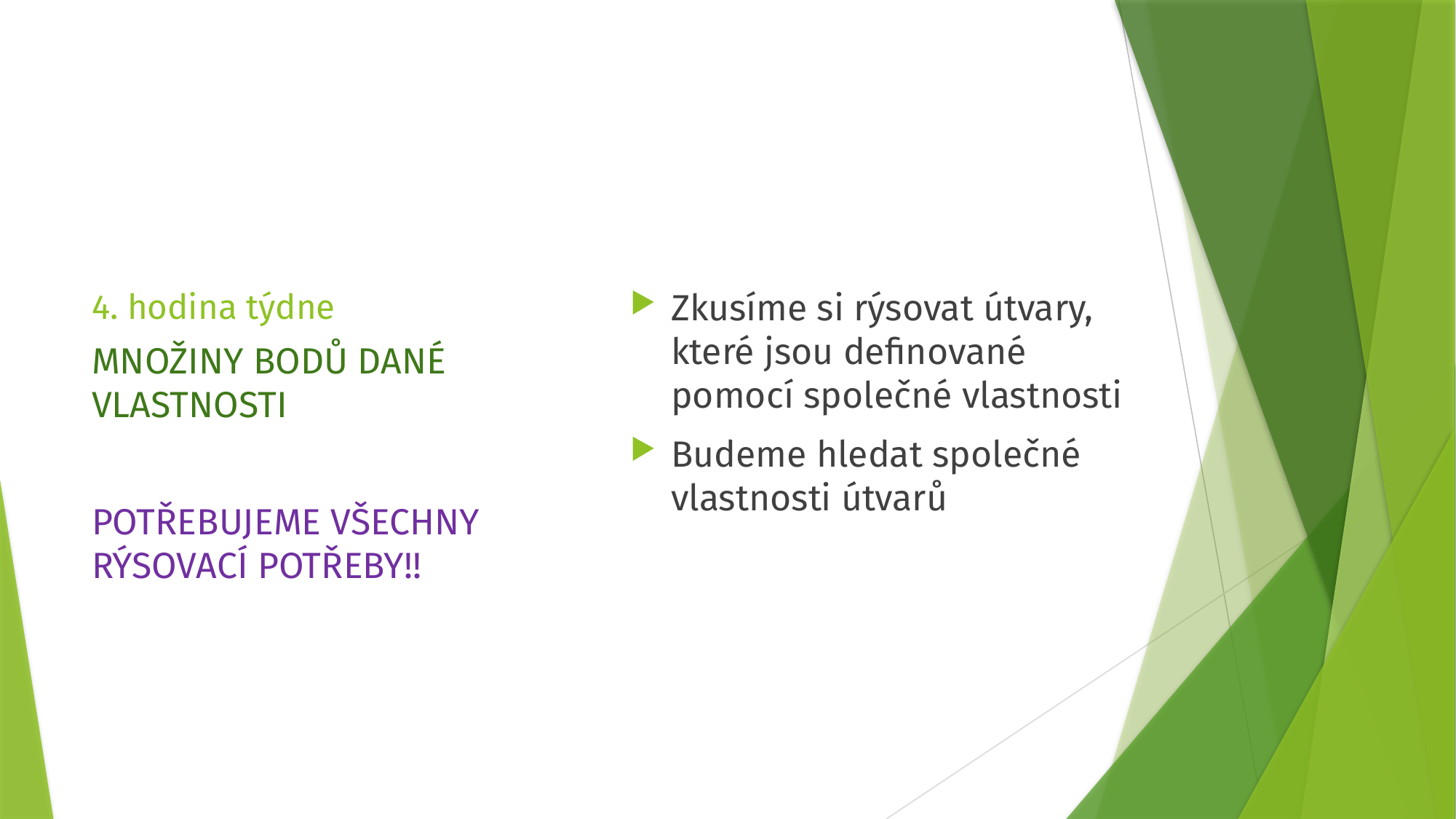

Zkusíme si rýsovat útvary, které jsou definované pomocí společné vlastnosti
Budeme hledat společné vlastnosti útvarů
# 4. hodina týdne
MNOŽINY BODŮ DANÉ VLASTNOSTI

POTŘEBUJEME VŠECHNY RÝSOVACÍ POTŘEBY!!